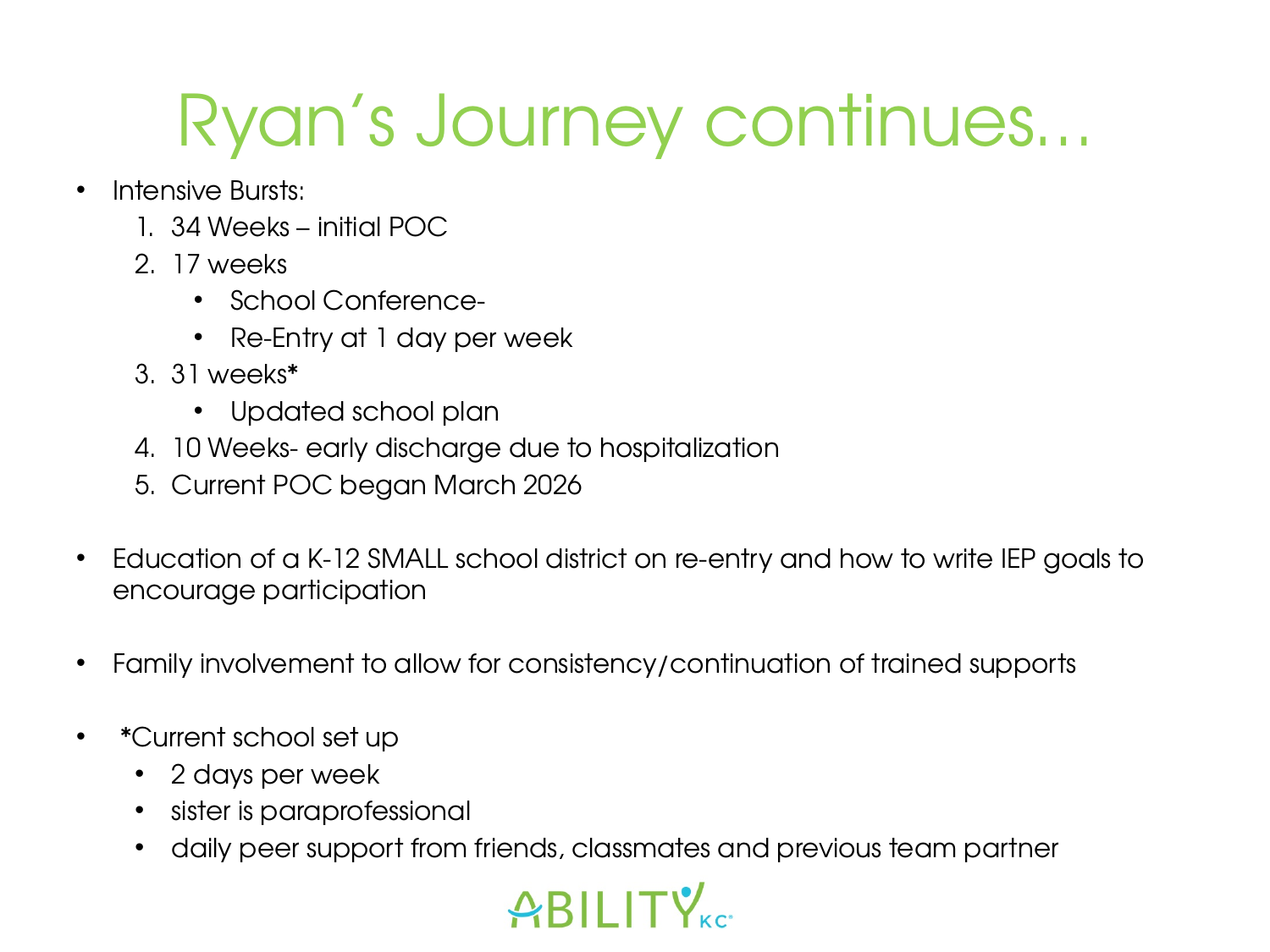

# Ryan’s Journey continues…
Intensive Bursts:
34 Weeks – initial POC
17 weeks
School Conference-
Re-Entry at 1 day per week
31 weeks*
Updated school plan
10 Weeks- early discharge due to hospitalization
Current POC began March 2026

Education of a K-12 SMALL school district on re-entry and how to write IEP goals to encourage participation

Family involvement to allow for consistency/continuation of trained supports

*Current school set up
2 days per week
sister is paraprofessional
daily peer support from friends, classmates and previous team partner